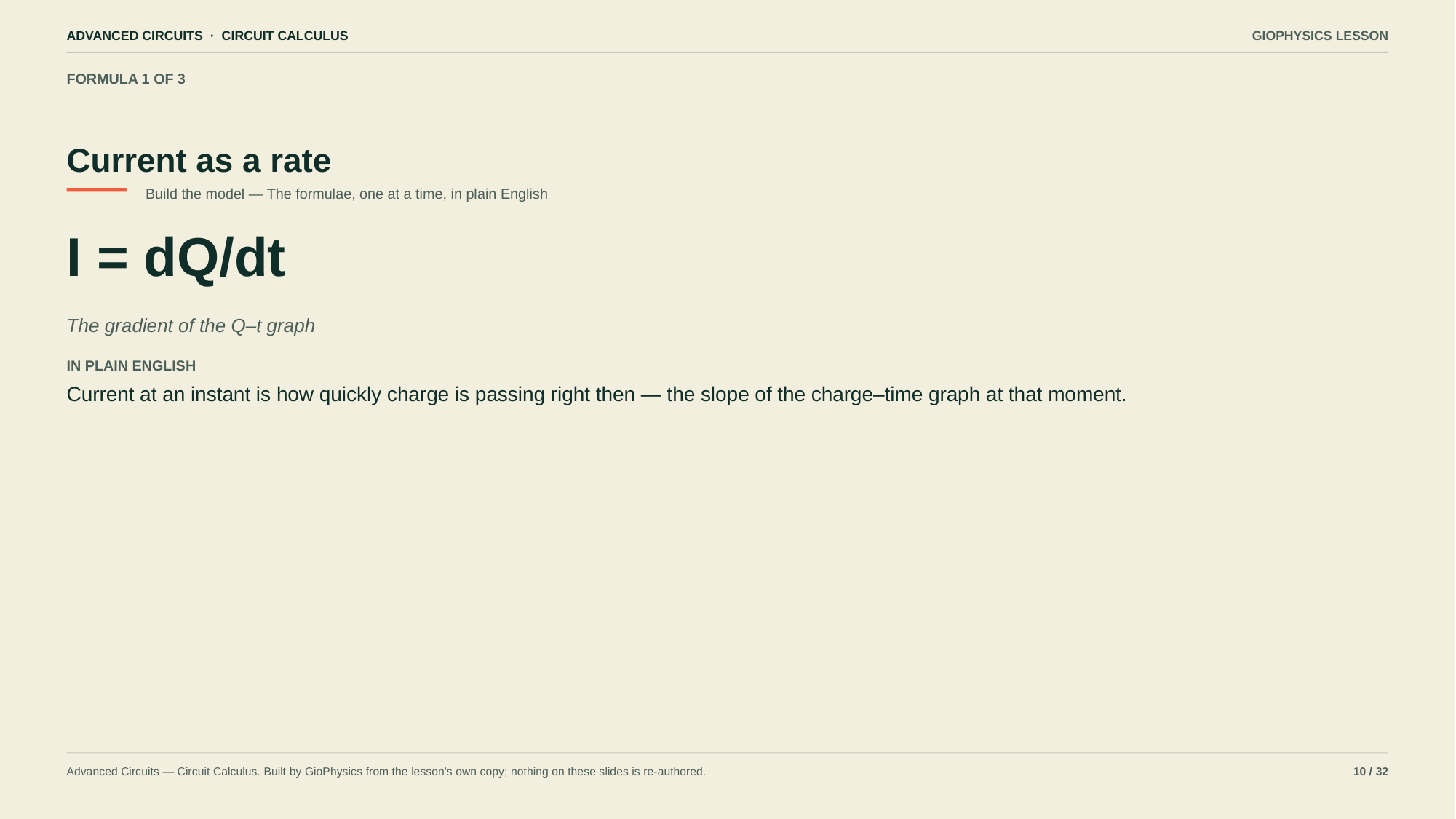

ADVANCED CIRCUITS  ·  CIRCUIT CALCULUS
GIOPHYSICS LESSON

FORMULA 1 OF 3
Current as a rate
Build the model — The formulae, one at a time, in plain English

I = dQ/dt
The gradient of the Q–t graph
IN PLAIN ENGLISH
Current at an instant is how quickly charge is passing right then — the slope of the charge–time graph at that moment.

Advanced Circuits — Circuit Calculus. Built by GioPhysics from the lesson's own copy; nothing on these slides is re-authored.
10 / 32